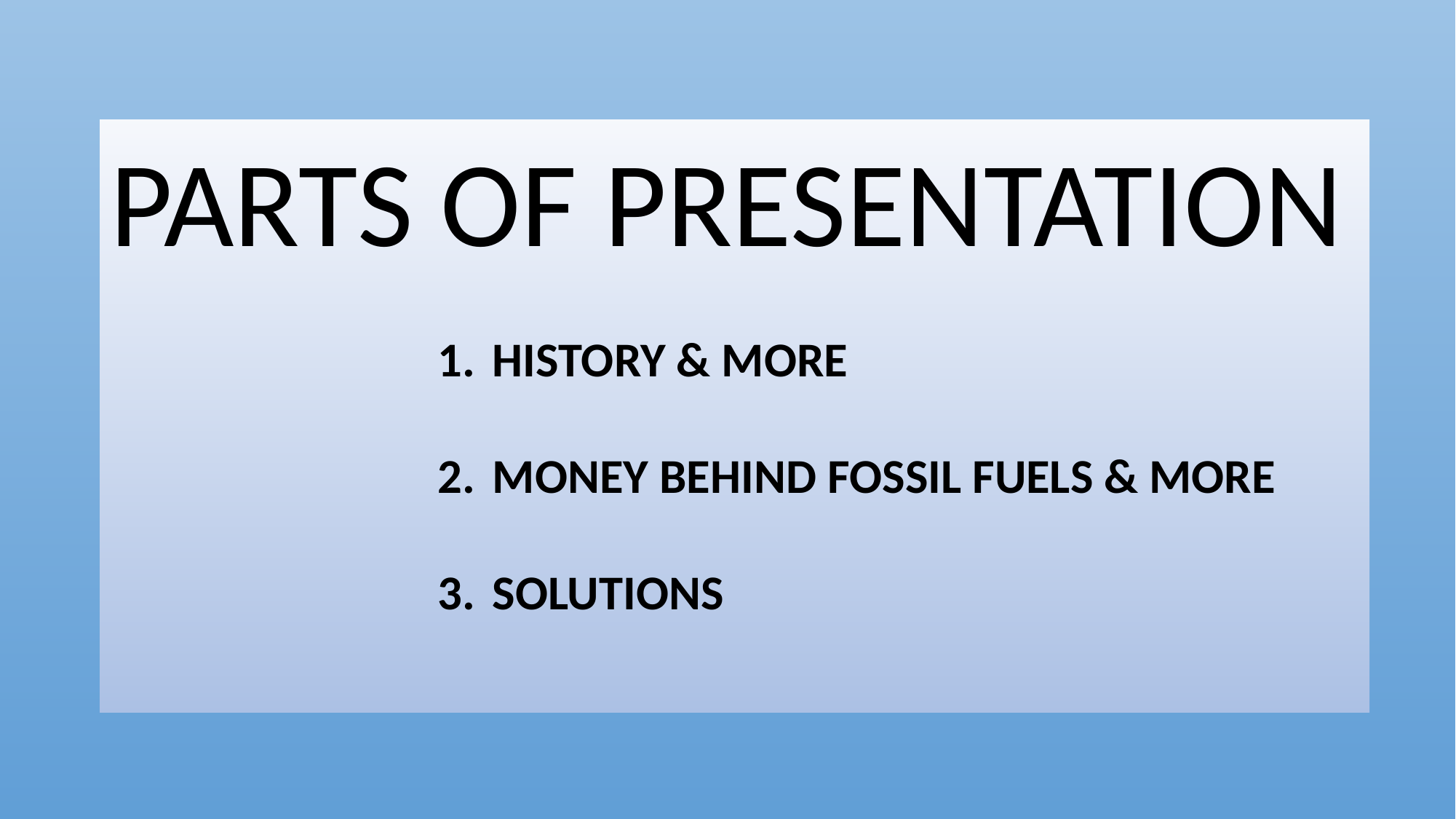

PARTS OF PRESENTATION

HISTORY & MORE

MONEY BEHIND FOSSIL FUELS & MORE

SOLUTIONS